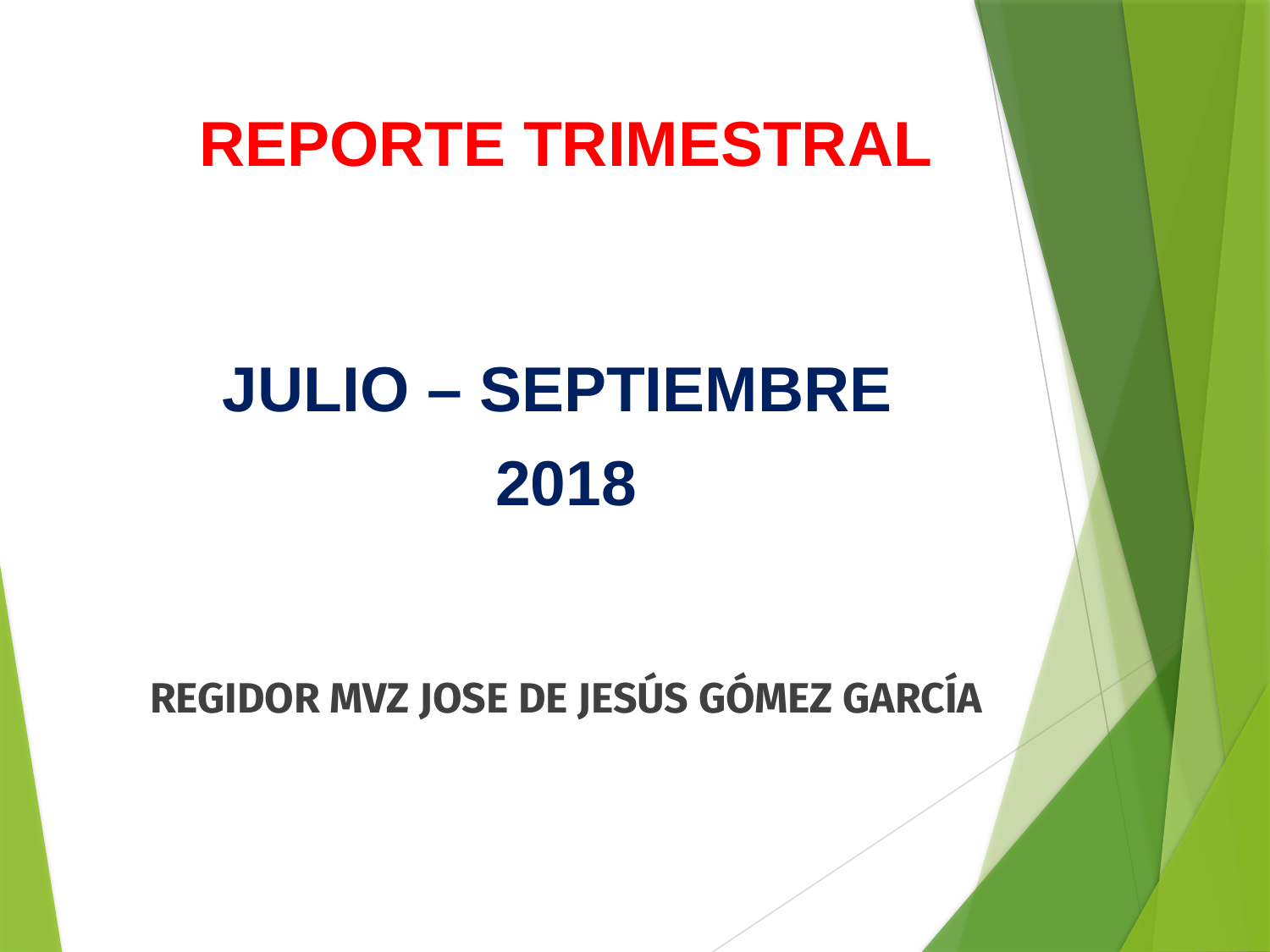

REPORTE TRIMESTRAL
JULIO – SEPTIEMBRE
2018
REGIDOR MVZ JOSE DE JESÚS GÓMEZ GARCÍA